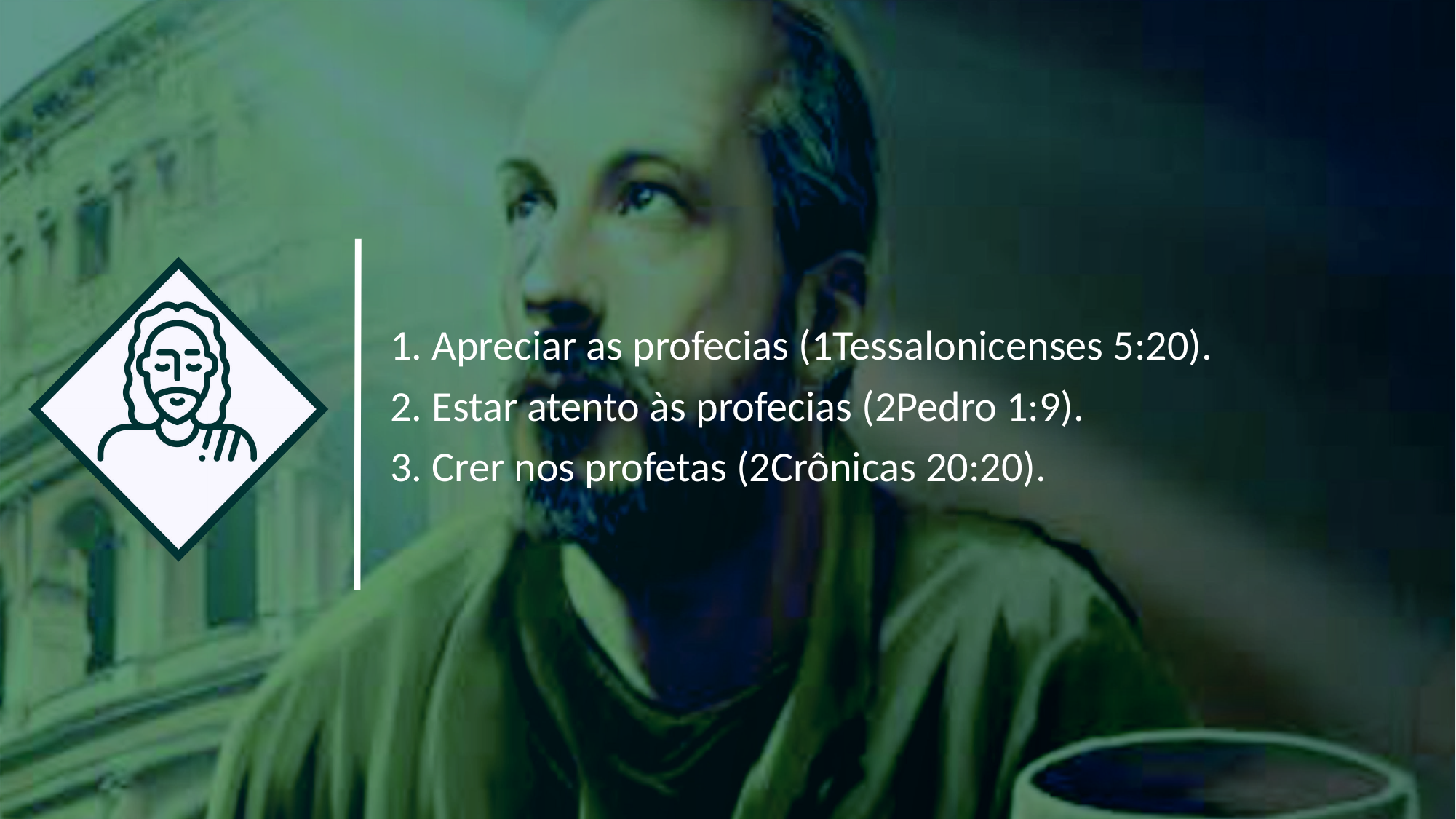

1. Apreciar as profecias (1Tessalonicenses 5:20).
2. Estar atento às profecias (2Pedro 1:9).
3. Crer nos profetas (2Crônicas 20:20).